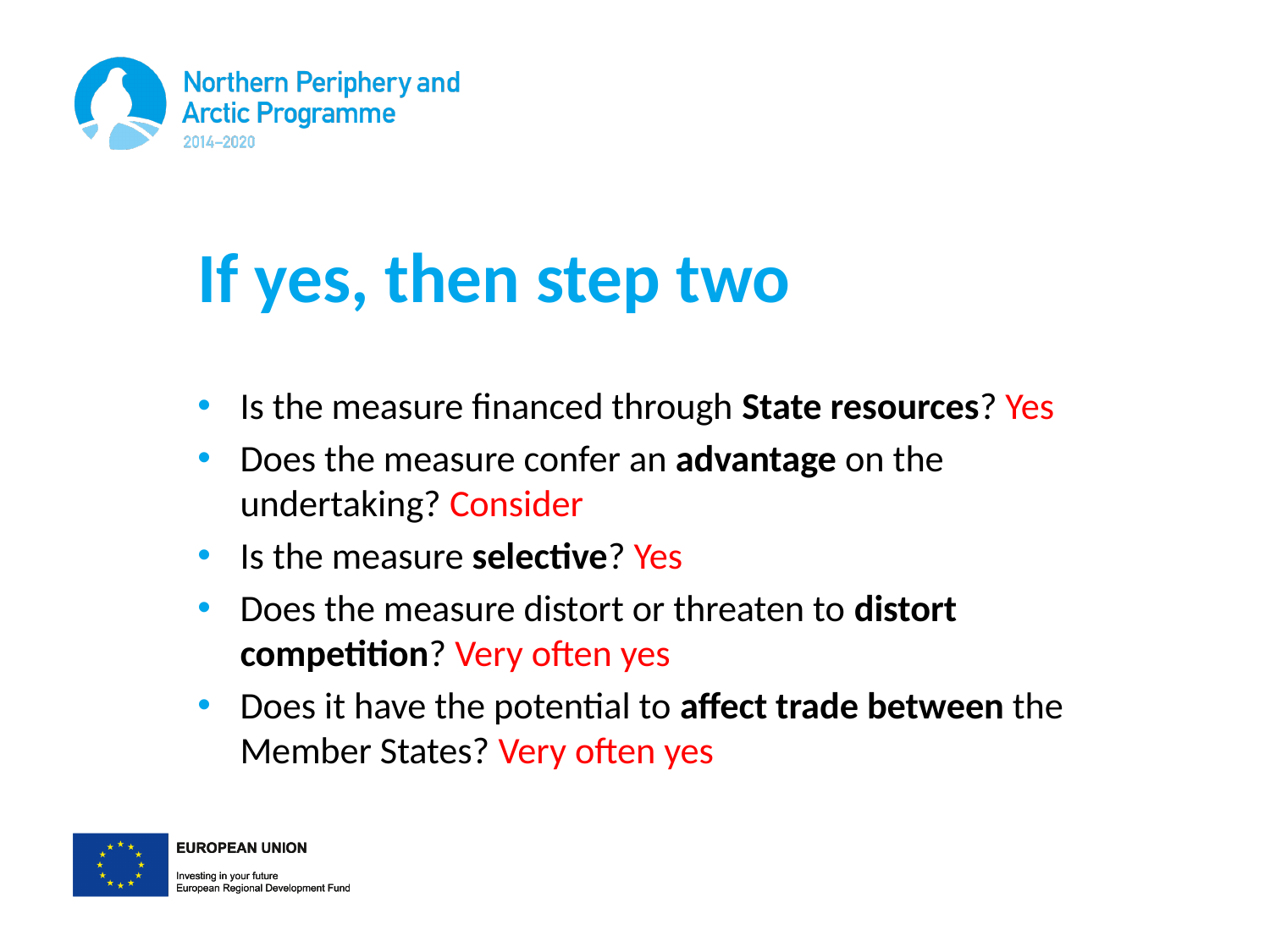

# If yes, then step two
Is the measure financed through State resources? Yes
Does the measure confer an advantage on the undertaking? Consider
Is the measure selective? Yes
Does the measure distort or threaten to distort competition? Very often yes
Does it have the potential to affect trade between the Member States? Very often yes